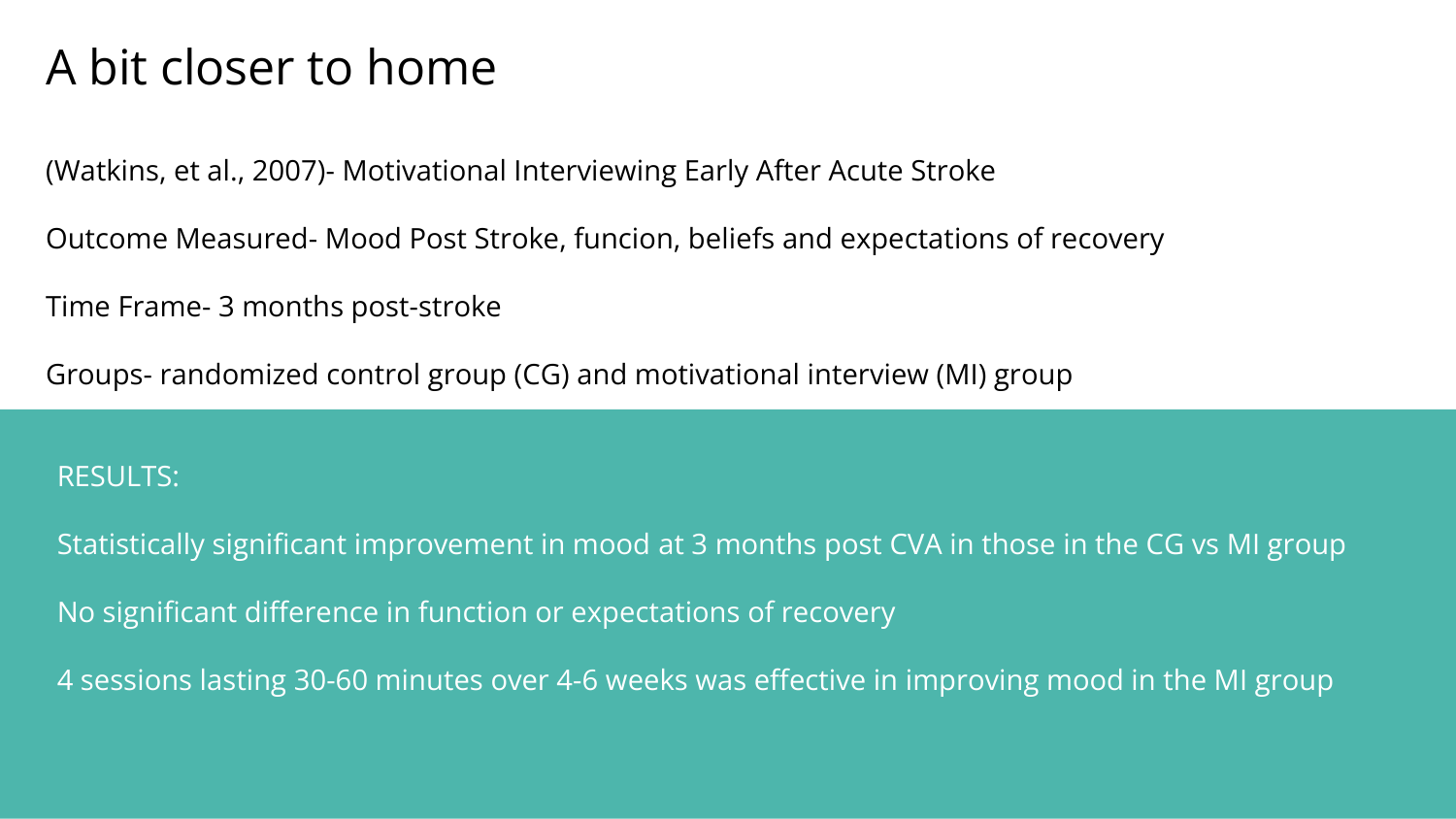

# A bit closer to home

(Watkins, et al., 2007)- Motivational Interviewing Early After Acute Stroke

Outcome Measured- Mood Post Stroke, funcion, beliefs and expectations of recovery

Time Frame- 3 months post-stroke

Groups- randomized control group (CG) and motivational interview (MI) group

RESULTS:

Statistically significant improvement in mood at 3 months post CVA in those in the CG vs MI group

No significant difference in function or expectations of recovery

4 sessions lasting 30-60 minutes over 4-6 weeks was effective in improving mood in the MI group